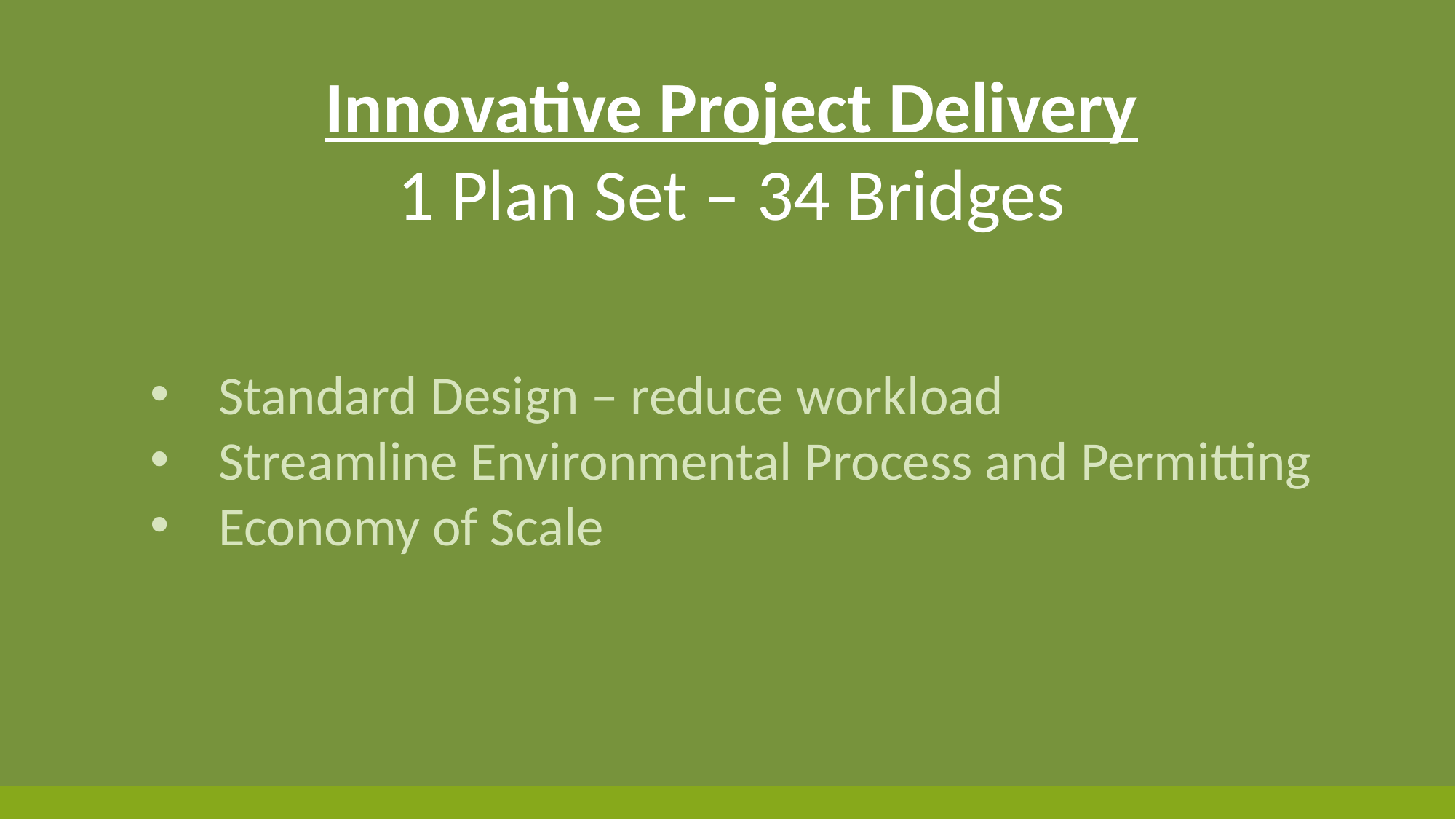

Innovative Project Delivery
1 Plan Set – 34 Bridges
Standard Design – reduce workload
Streamline Environmental Process and Permitting
Economy of Scale